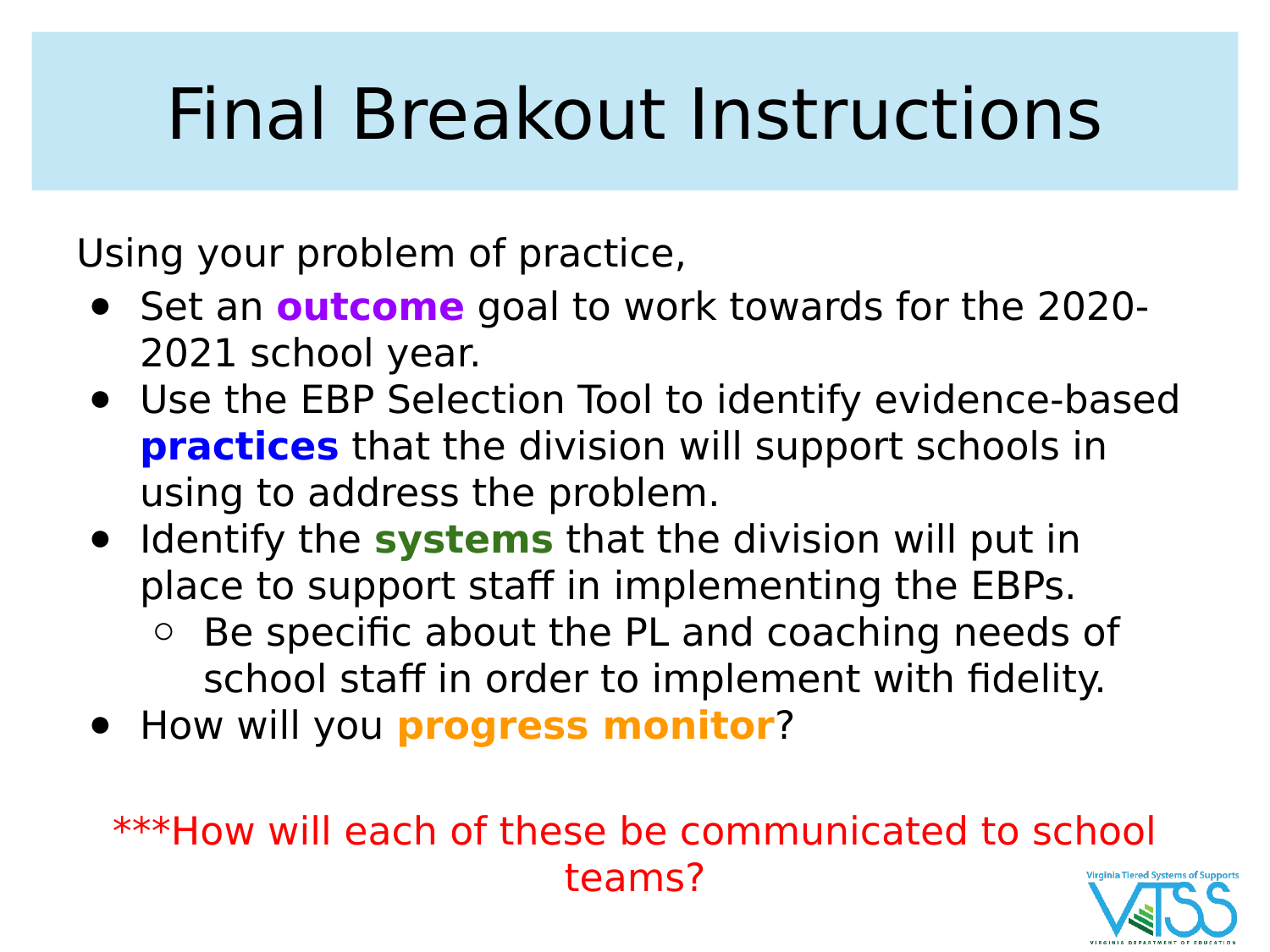

# Final Breakout Instructions
Using your problem of practice,
Set an outcome goal to work towards for the 2020-2021 school year.
Use the EBP Selection Tool to identify evidence-based practices that the division will support schools in using to address the problem.
Identify the systems that the division will put in place to support staff in implementing the EBPs.
Be specific about the PL and coaching needs of school staff in order to implement with fidelity.
How will you progress monitor?

***How will each of these be communicated to school teams?